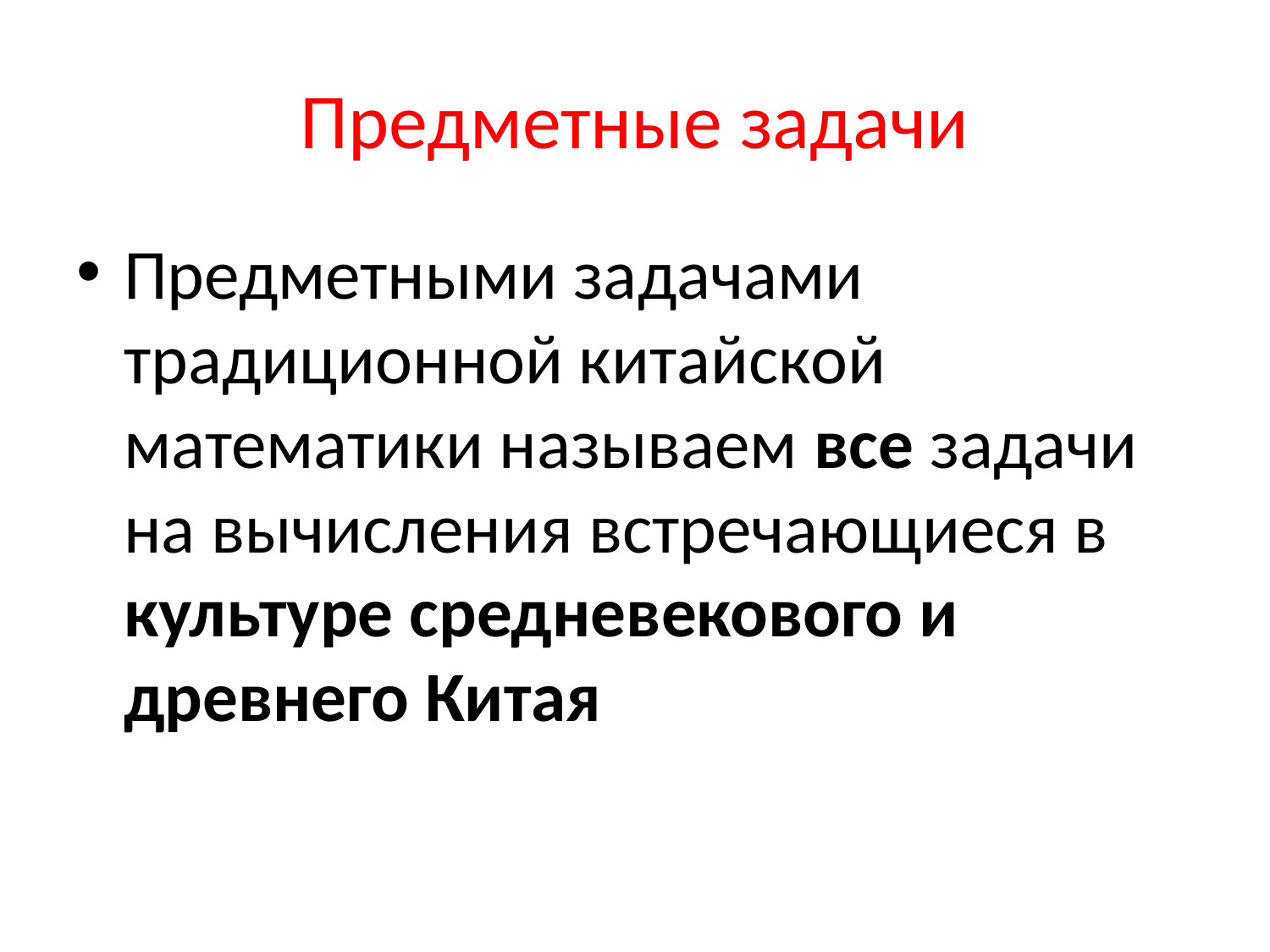

# Предметные задачи
Предметными задачами традиционной китайской математики называем все задачи на вычисления встречающиеся в культуре средневекового и древнего Китая